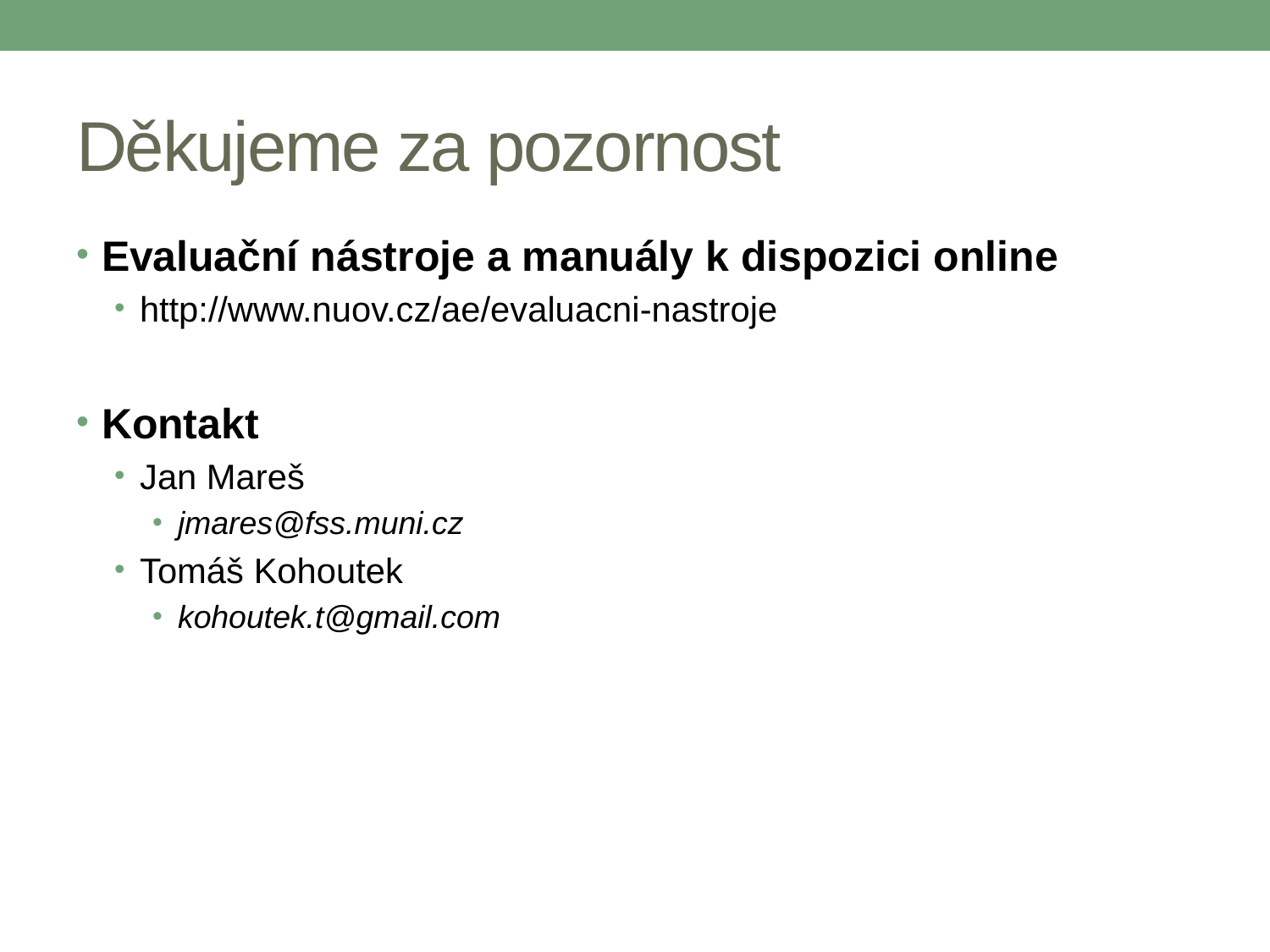

# Děkujeme za pozornost
Evaluační nástroje a manuály k dispozici online
http://www.nuov.cz/ae/evaluacni-nastroje

Kontakt
Jan Mareš
jmares@fss.muni.cz
Tomáš Kohoutek
kohoutek.t@gmail.com